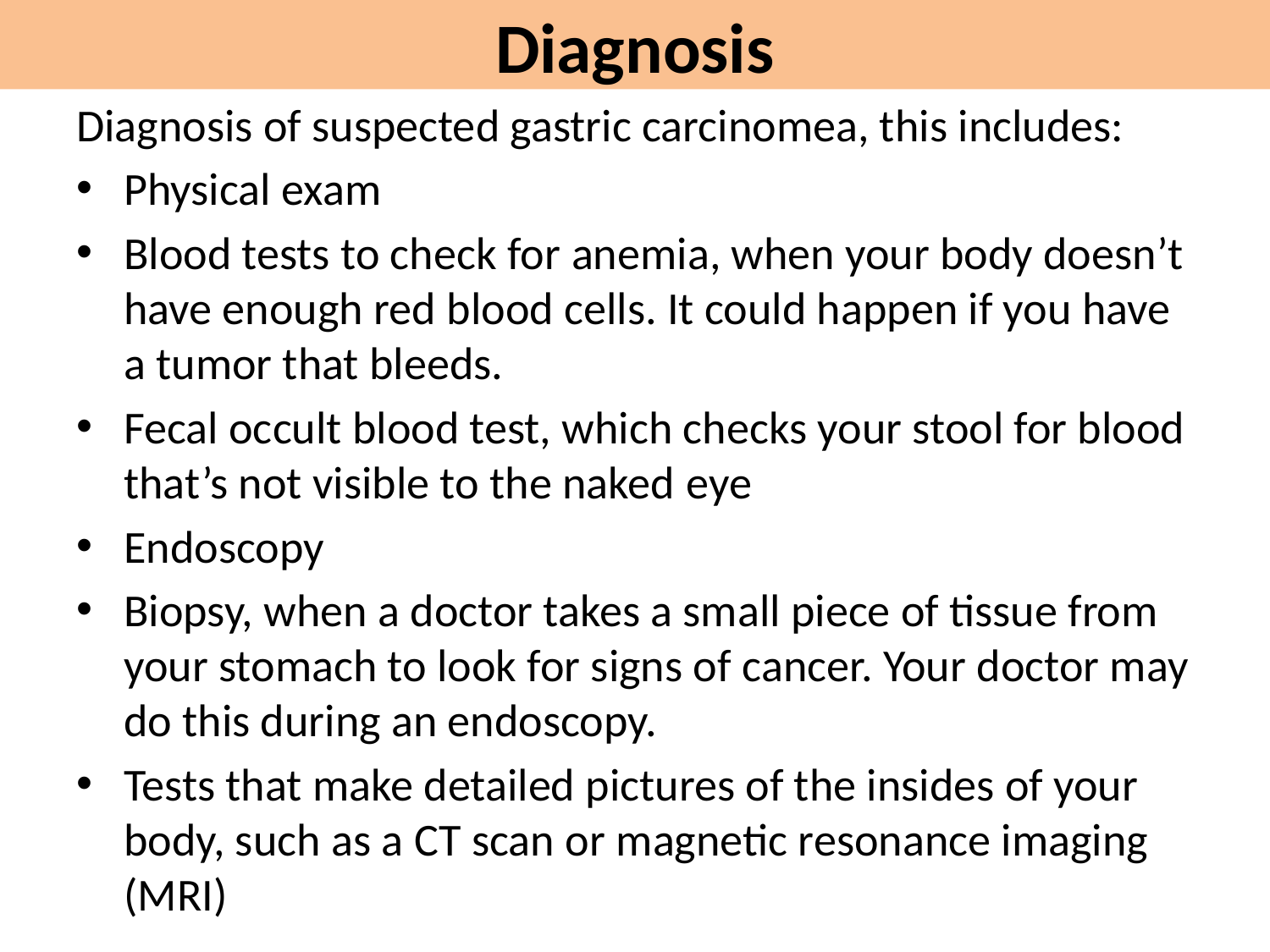

Diagnosis
Diagnosis of suspected gastric carcinomea, this includes:
Physical exam
Blood tests to check for anemia, when your body doesn’t have enough red blood cells. It could happen if you have a tumor that bleeds.
Fecal occult blood test, which checks your stool for blood that’s not visible to the naked eye
Endoscopy
Biopsy, when a doctor takes a small piece of tissue from your stomach to look for signs of cancer. Your doctor may do this during an endoscopy.
Tests that make detailed pictures of the insides of your body, such as a CT scan or magnetic resonance imaging (MRI)